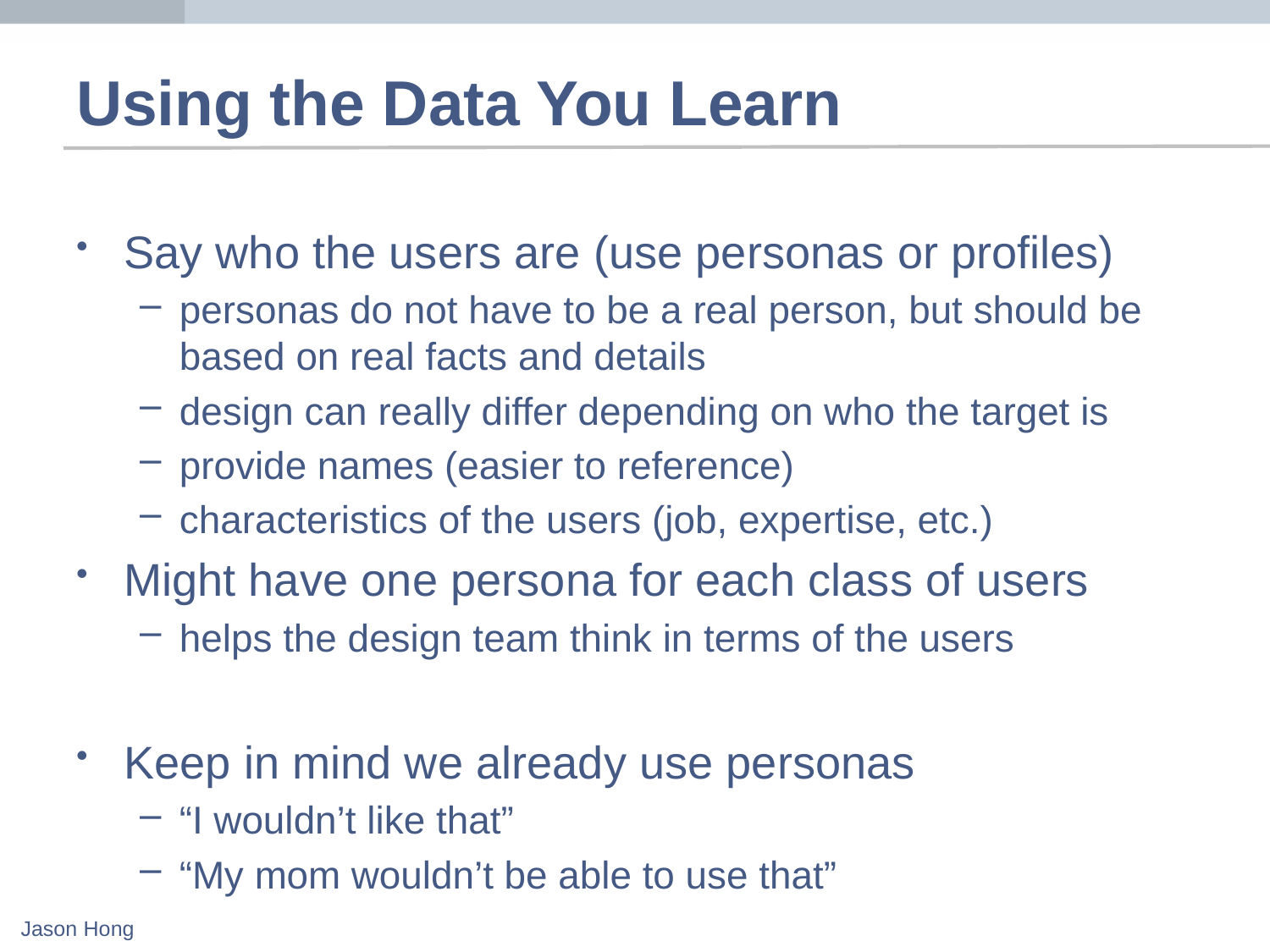

# Using the Data You Learn
Say who the users are (use personas or profiles)
personas do not have to be a real person, but should be based on real facts and details
design can really differ depending on who the target is
provide names (easier to reference)
characteristics of the users (job, expertise, etc.)
Might have one persona for each class of users
helps the design team think in terms of the users

Keep in mind we already use personas
“I wouldn’t like that”
“My mom wouldn’t be able to use that”